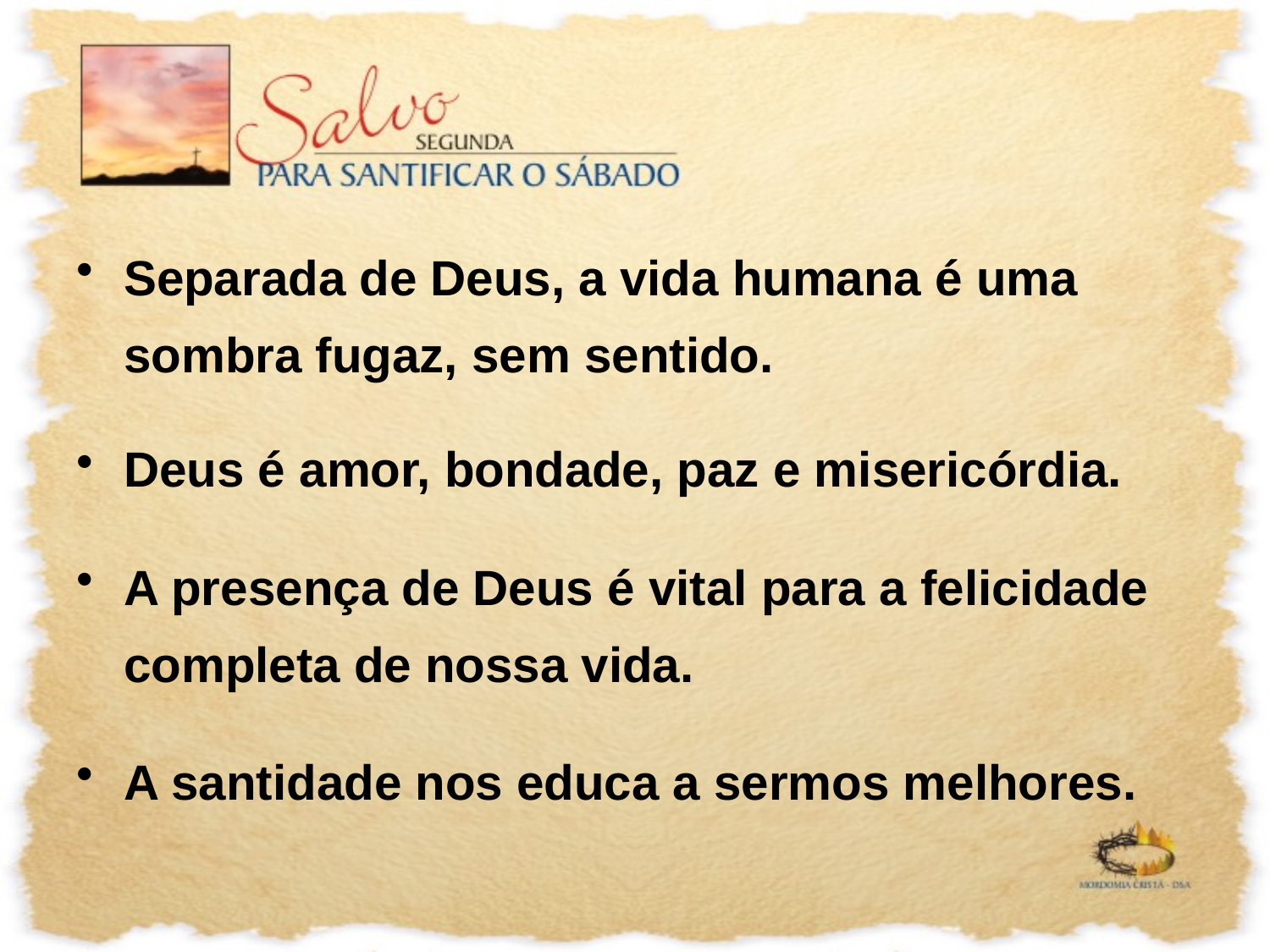

Separada de Deus, a vida humana é uma sombra fugaz, sem sentido.

Deus é amor, bondade, paz e misericórdia.

A presença de Deus é vital para a felicidade completa de nossa vida.

A santidade nos educa a sermos melhores.